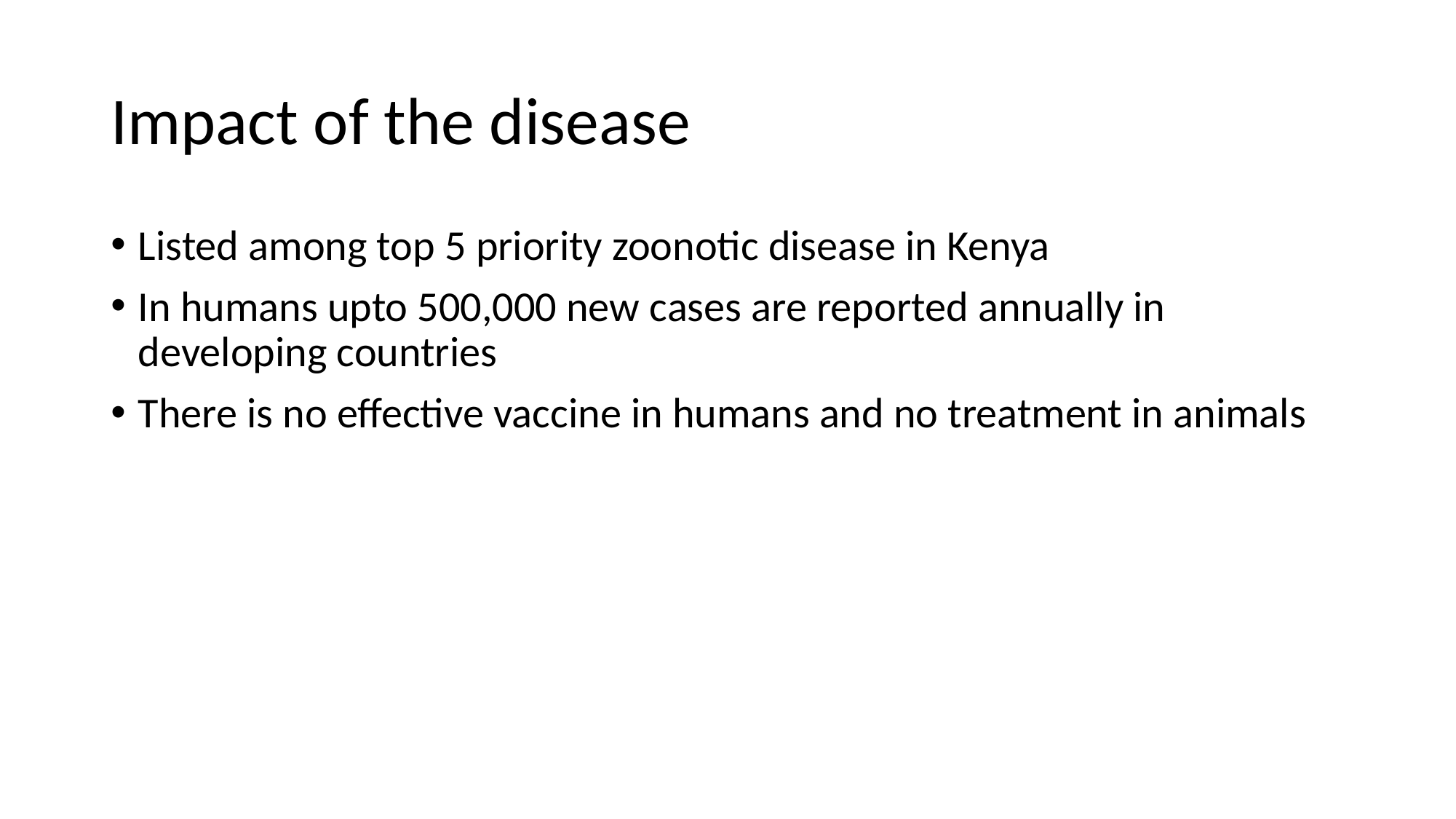

# Impact of the disease
Listed among top 5 priority zoonotic disease in Kenya
In humans upto 500,000 new cases are reported annually in developing countries
There is no effective vaccine in humans and no treatment in animals